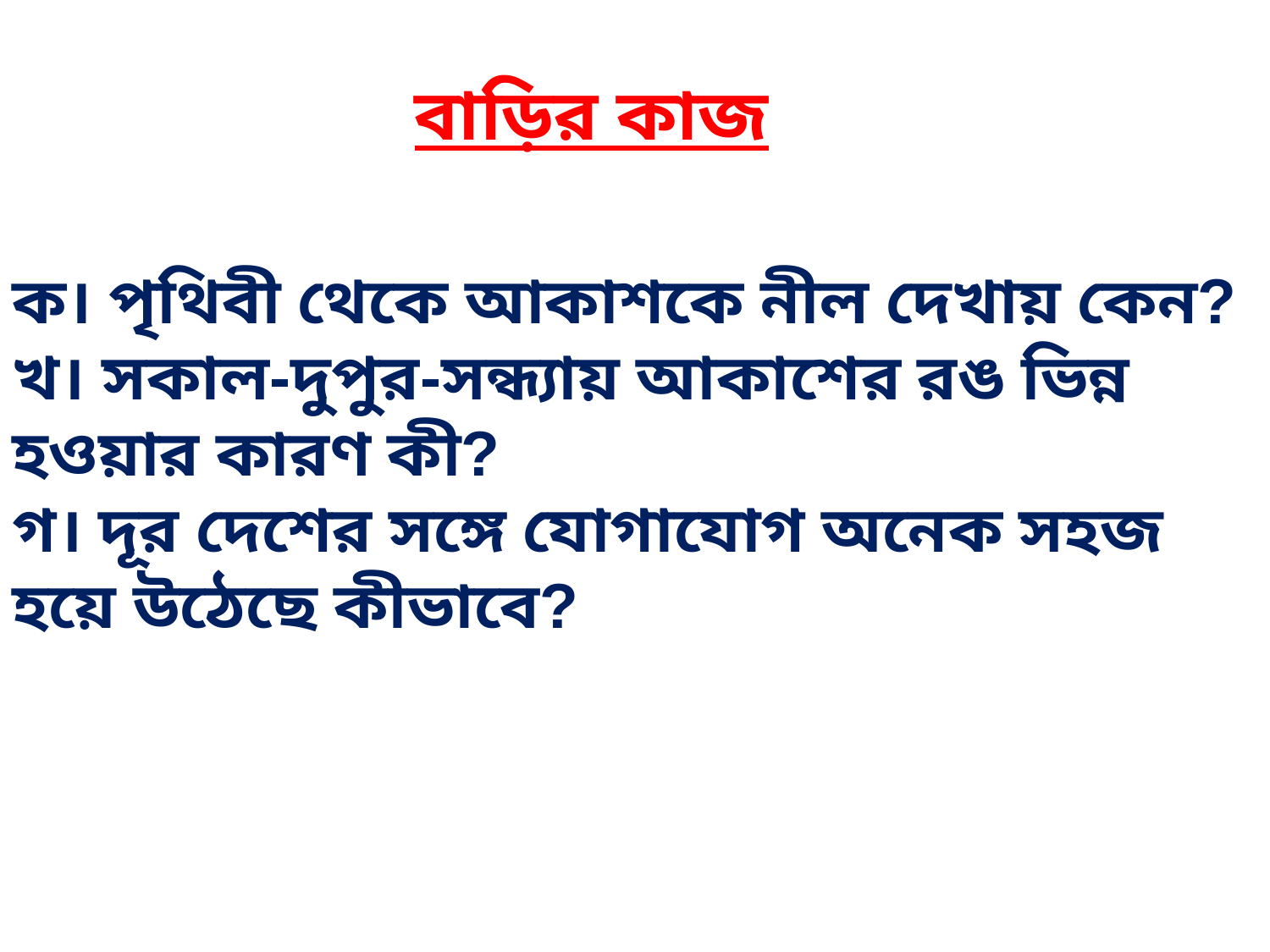

বাড়ির কাজ
ক। পৃথিবী থেকে আকাশকে নীল দেখায় কেন?
খ। সকাল-দুপুর-সন্ধ্যায় আকাশের রঙ ভিন্ন হওয়ার কারণ কী?
গ। দূর দেশের সঙ্গে যোগাযোগ অনেক সহজ হয়ে উঠেছে কীভাবে?